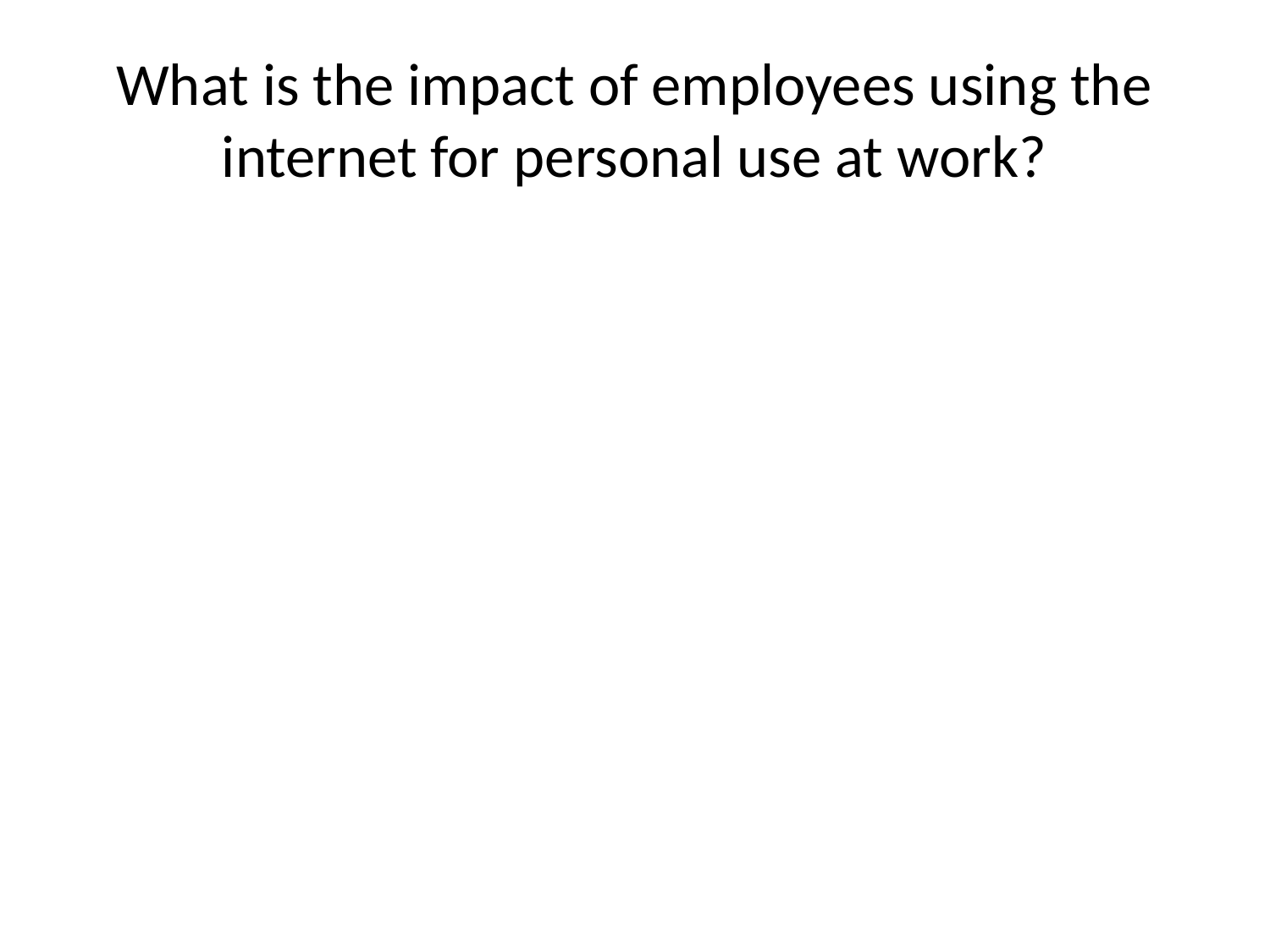

# What is the impact of employees using the internet for personal use at work?